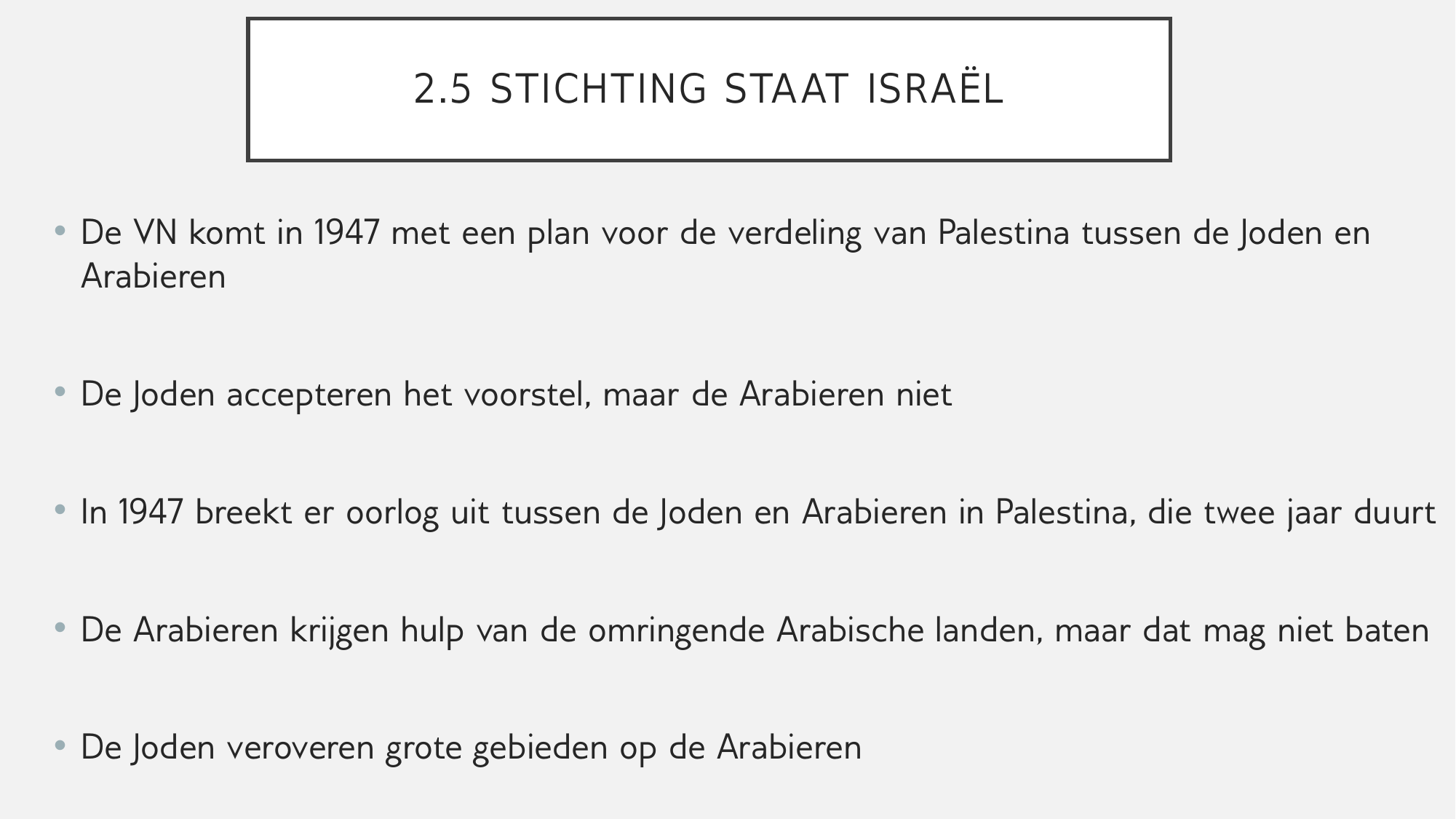

# 2.5 Stichting Staat Israël
De VN komt in 1947 met een plan voor de verdeling van Palestina tussen de Joden en Arabieren

De Joden accepteren het voorstel, maar de Arabieren niet

In 1947 breekt er oorlog uit tussen de Joden en Arabieren in Palestina, die twee jaar duurt

De Arabieren krijgen hulp van de omringende Arabische landen, maar dat mag niet baten

De Joden veroveren grote gebieden op de Arabieren